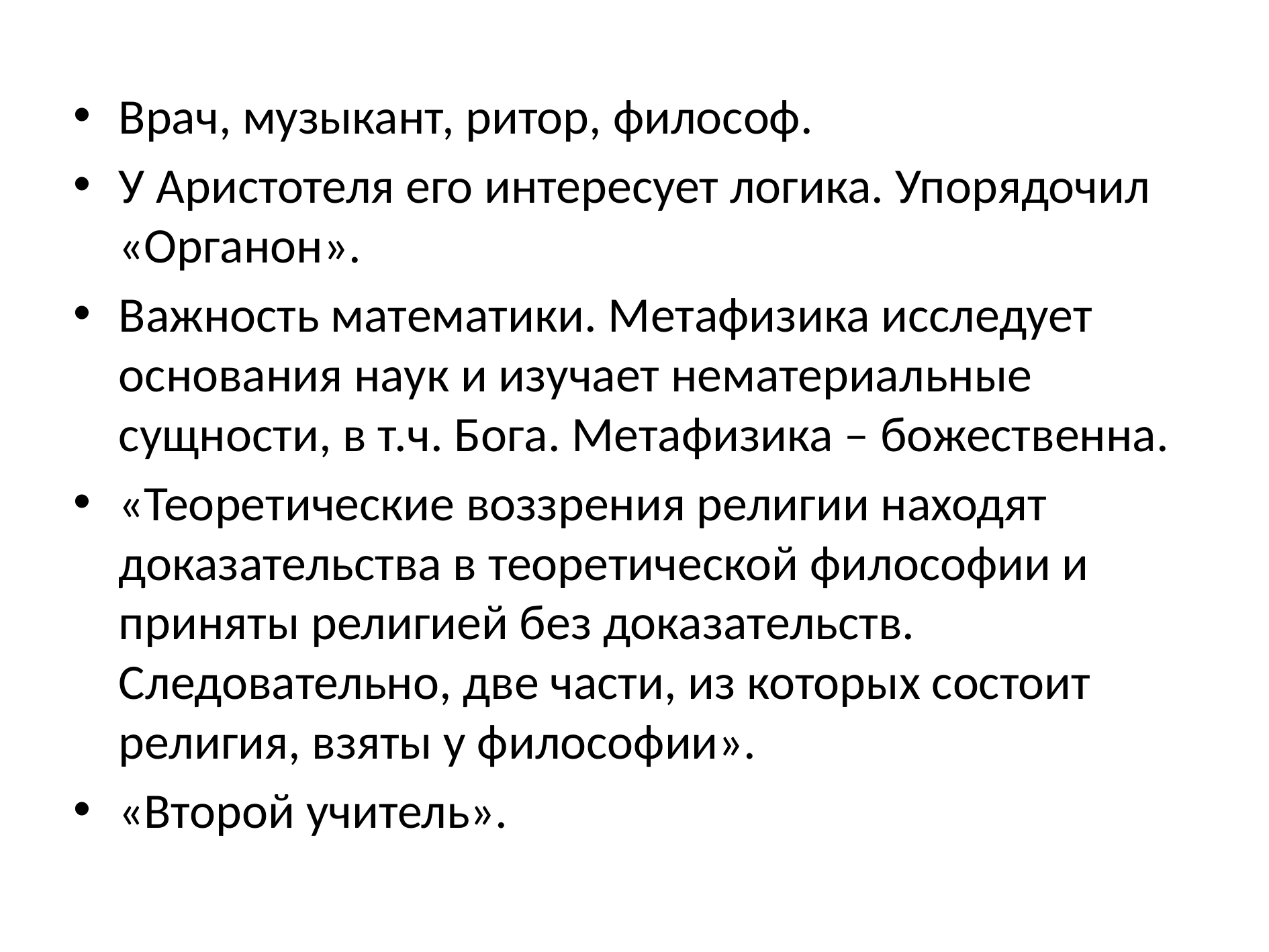

Врач, музыкант, ритор, философ.
У Аристотеля его интересует логика. Упорядочил «Органон».
Важность математики. Метафизика исследует основания наук и изучает нематериальные сущности, в т.ч. Бога. Метафизика – божественна.
«Теоретические воззрения религии находят доказательства в теоретической философии и приняты религией без доказательств. Следовательно, две части, из которых состоит религия, взяты у философии».
«Второй учитель».